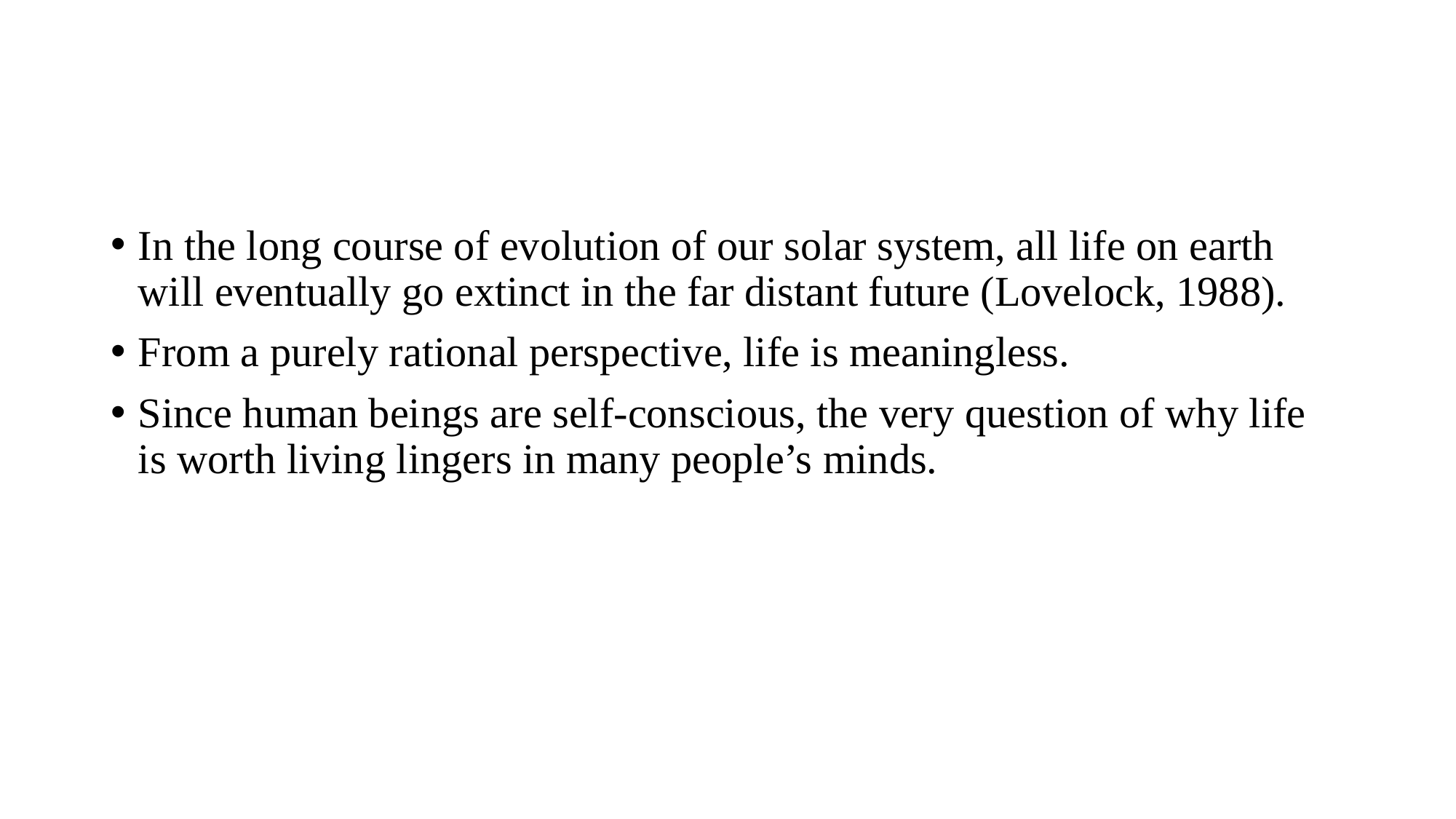

#
In the long course of evolution of our solar system, all life on earth will eventually go extinct in the far distant future (Lovelock, 1988).
From a purely rational perspective, life is meaningless.
Since human beings are self-conscious, the very question of why life is worth living lingers in many people’s minds.